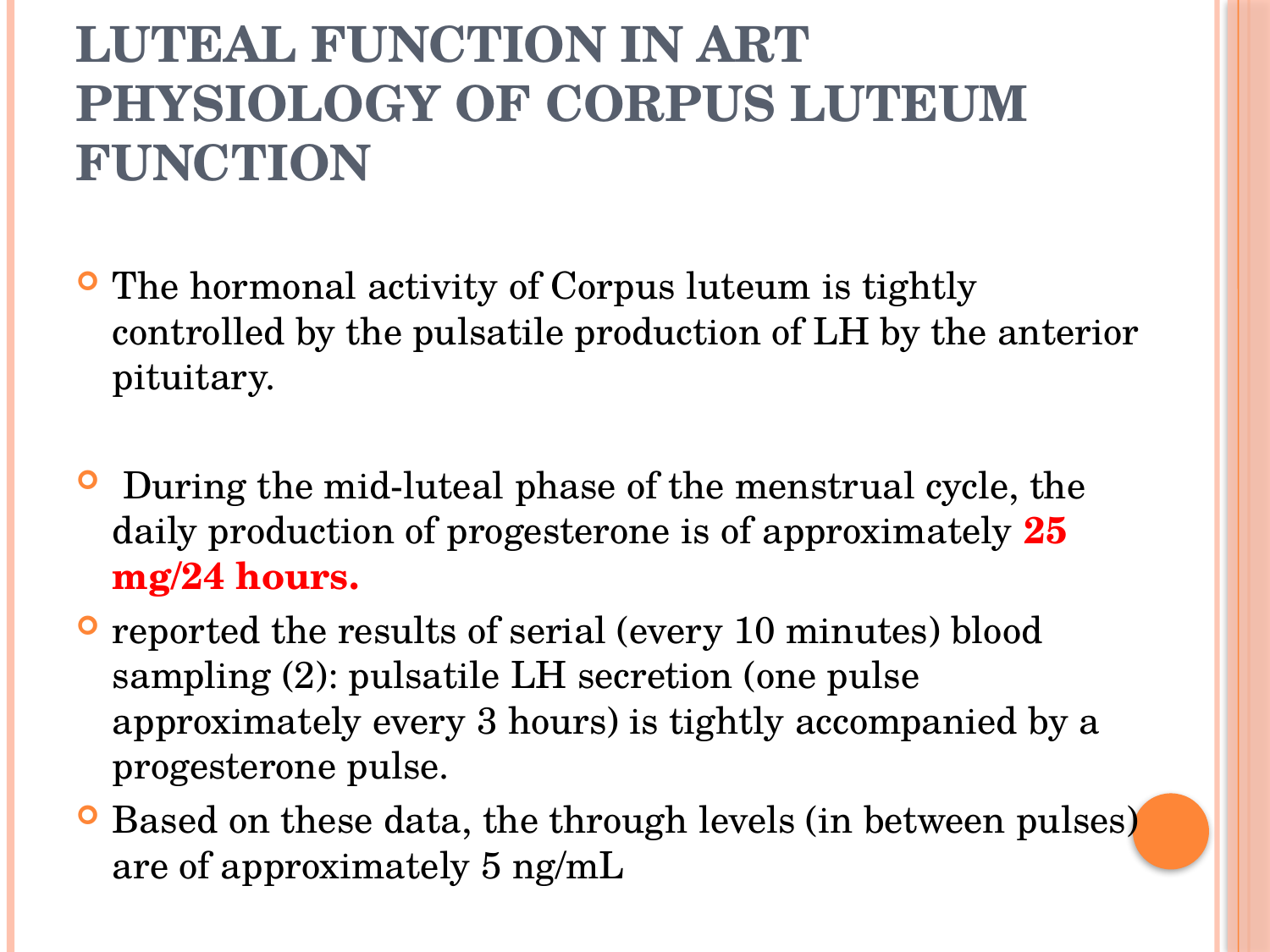

# LUTEAL FUNCTION IN ART Physiology of Corpus luteum function

The hormonal activity of Corpus luteum is tightly controlled by the pulsatile production of LH by the anterior pituitary.

 During the mid-luteal phase of the menstrual cycle, the daily production of progesterone is of approximately 25 mg/24 hours.
reported the results of serial (every 10 minutes) blood sampling (2): pulsatile LH secretion (one pulse approximately every 3 hours) is tightly accompanied by a progesterone pulse.
Based on these data, the through levels (in between pulses) are of approximately 5 ng/mL